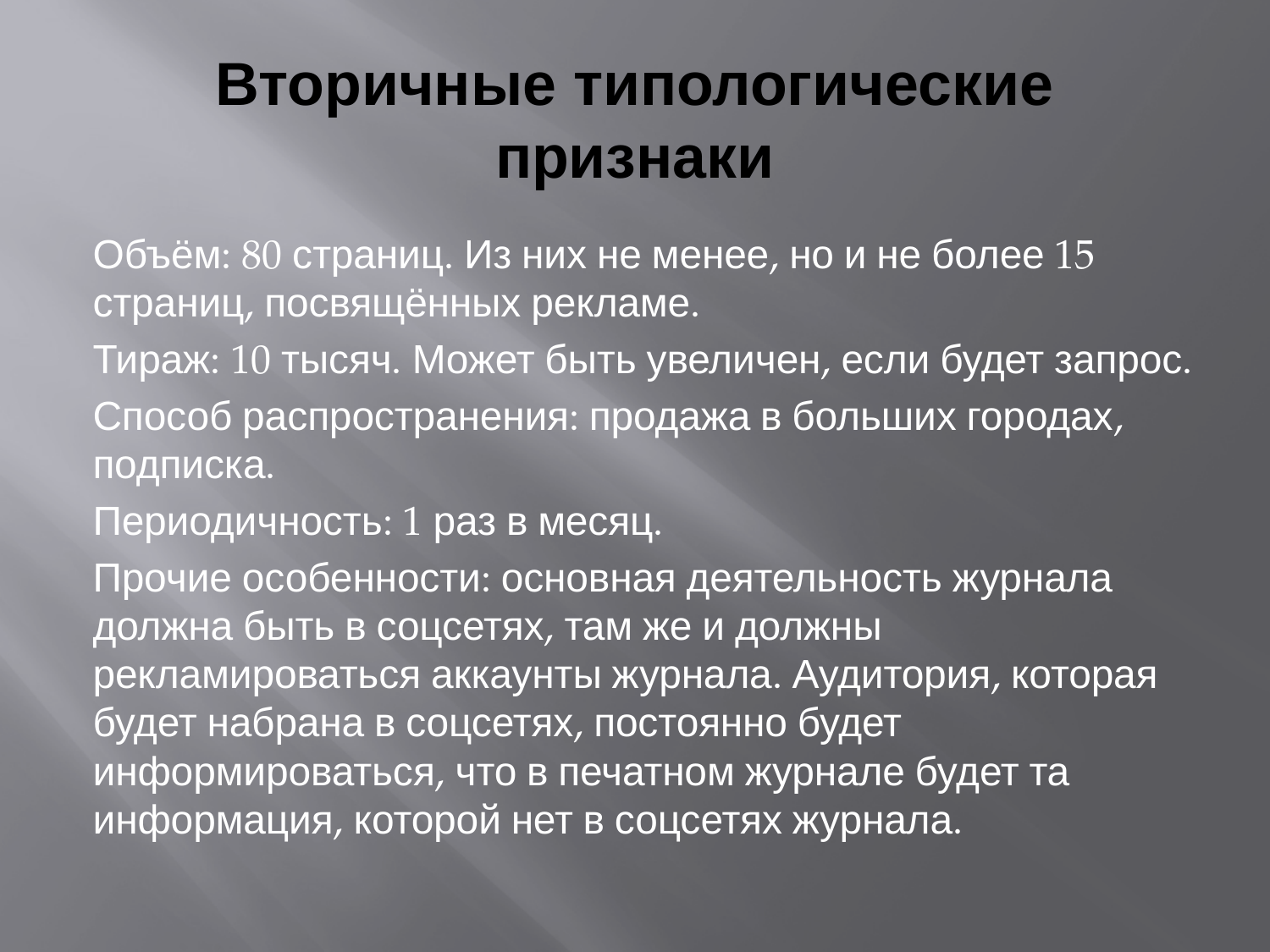

# Вторичные типологические признаки
Объём: 80 страниц. Из них не менее, но и не более 15 страниц, посвящённых рекламе.
Тираж: 10 тысяч. Может быть увеличен, если будет запрос.
Способ распространения: продажа в больших городах, подписка.
Периодичность: 1 раз в месяц.
Прочие особенности: основная деятельность журнала должна быть в соцсетях, там же и должны рекламироваться аккаунты журнала. Аудитория, которая будет набрана в соцсетях, постоянно будет информироваться, что в печатном журнале будет та информация, которой нет в соцсетях журнала.